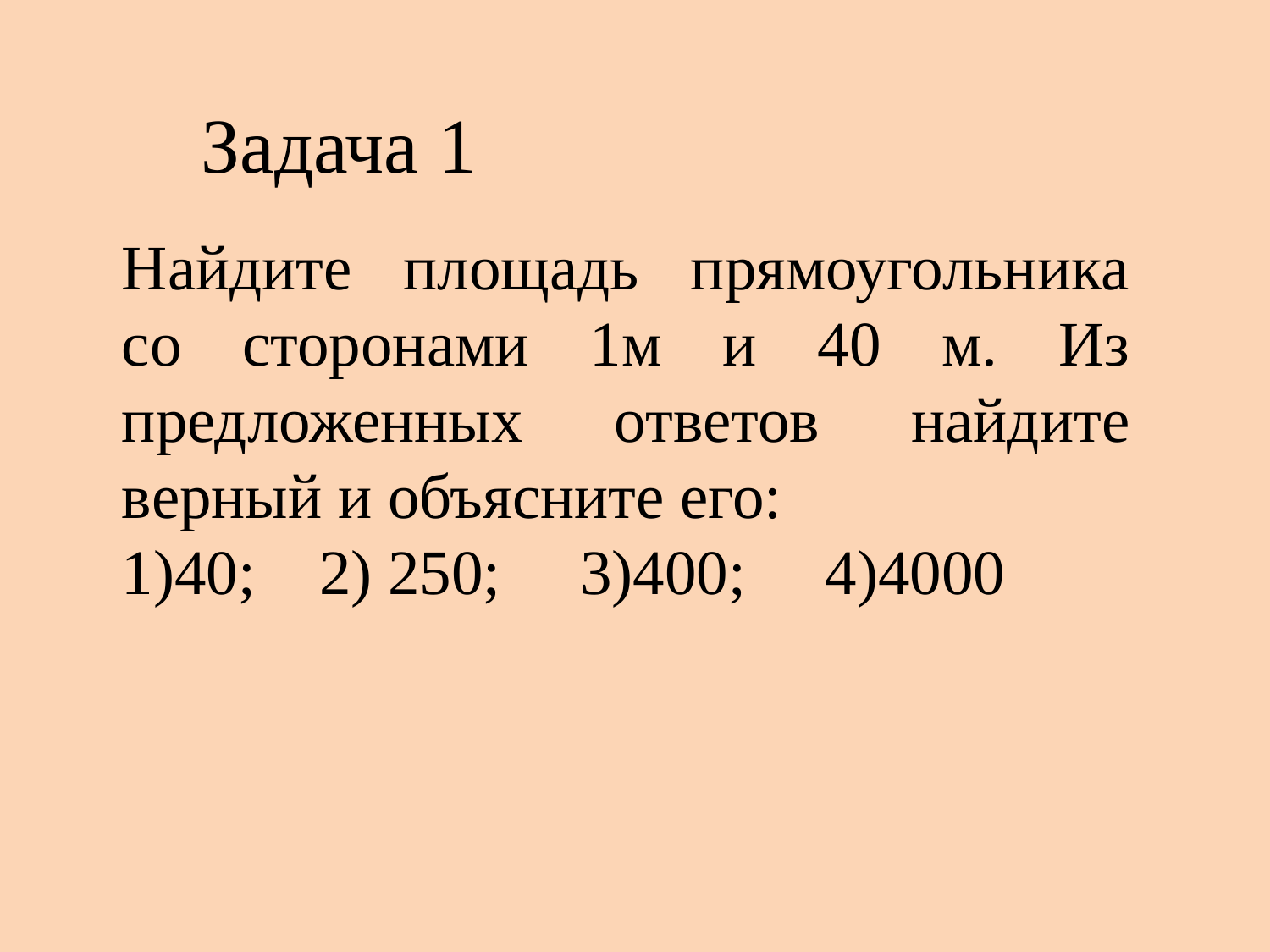

Задача 1
Найдите площадь прямоугольника со сторонами 1м и 40 м. Из предложенных ответов найдите верный и объясните его:
1)40;    2) 250;     3)400;     4)4000